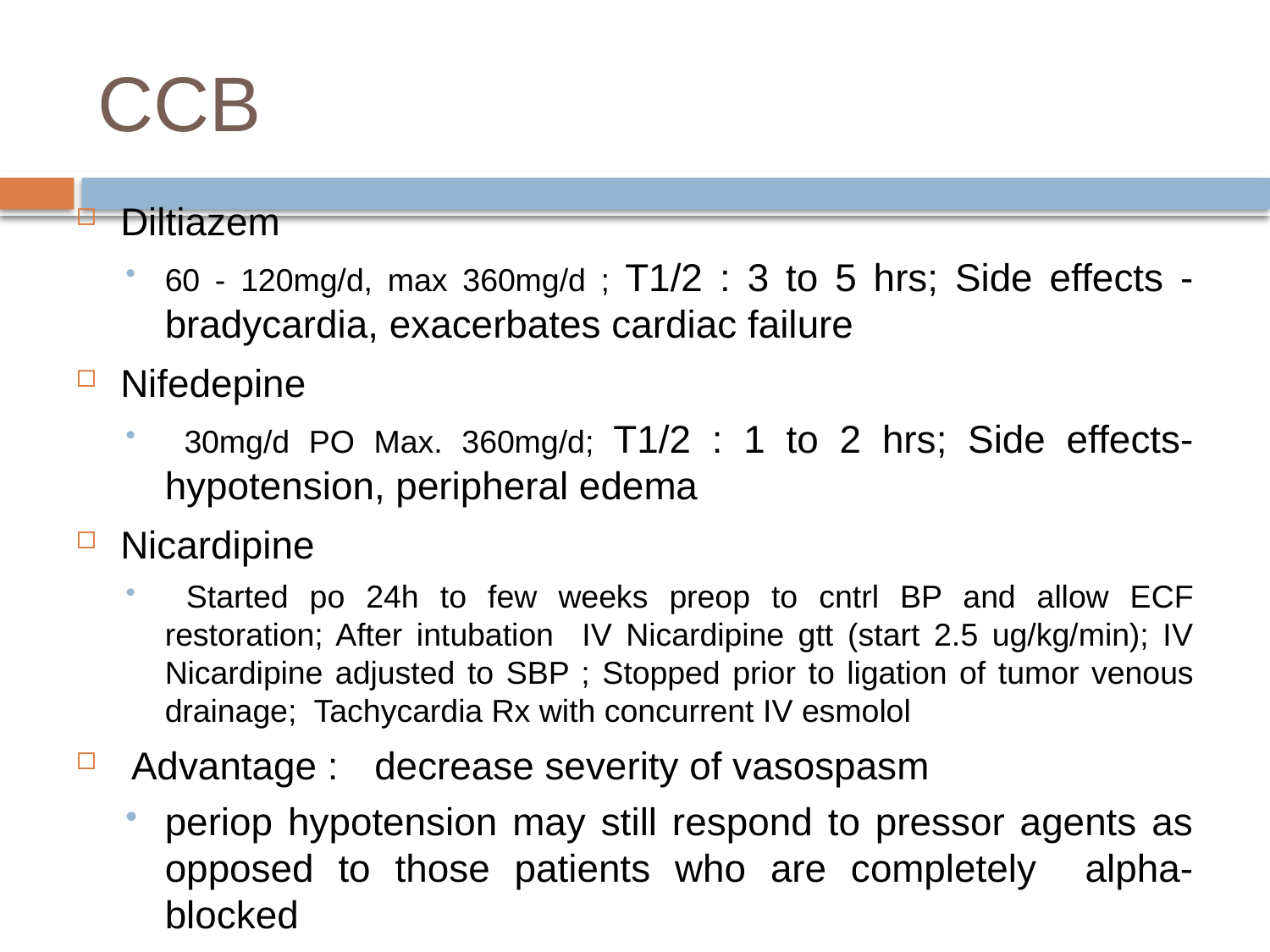

# CCB
Diltiazem
60 - 120mg/d, max 360mg/d ; T1/2 : 3 to 5 hrs; Side effects - bradycardia, exacerbates cardiac failure
Nifedepine
 30mg/d PO Max. 360mg/d; T1/2 : 1 to 2 hrs; Side effects- hypotension, peripheral edema
Nicardipine
 Started po 24h to few weeks preop to cntrl BP and allow ECF restoration; After intubation  IV Nicardipine gtt (start 2.5 ug/kg/min); IV Nicardipine adjusted to SBP ; Stopped prior to ligation of tumor venous drainage;  Tachycardia Rx with concurrent IV esmolol
 Advantage :	decrease severity of vasospasm
periop hypotension may still respond to pressor agents as opposed to those patients who are completely  alpha-blocked
No reflex tachycardia